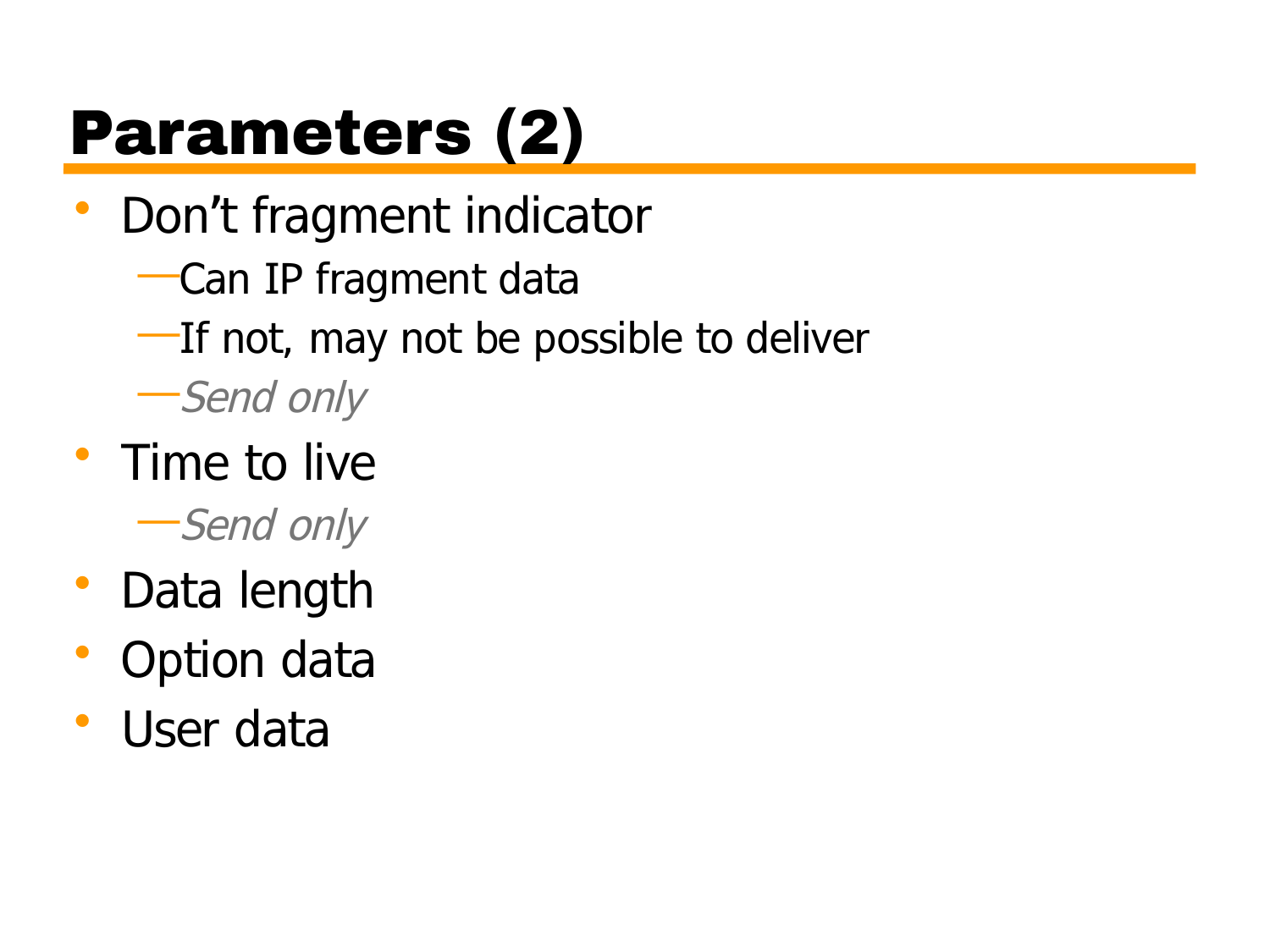

# Parameters (2)
Don’t fragment indicator
Can IP fragment data
If not, may not be possible to deliver
Send only
Time to live
Send only
Data length
Option data
User data